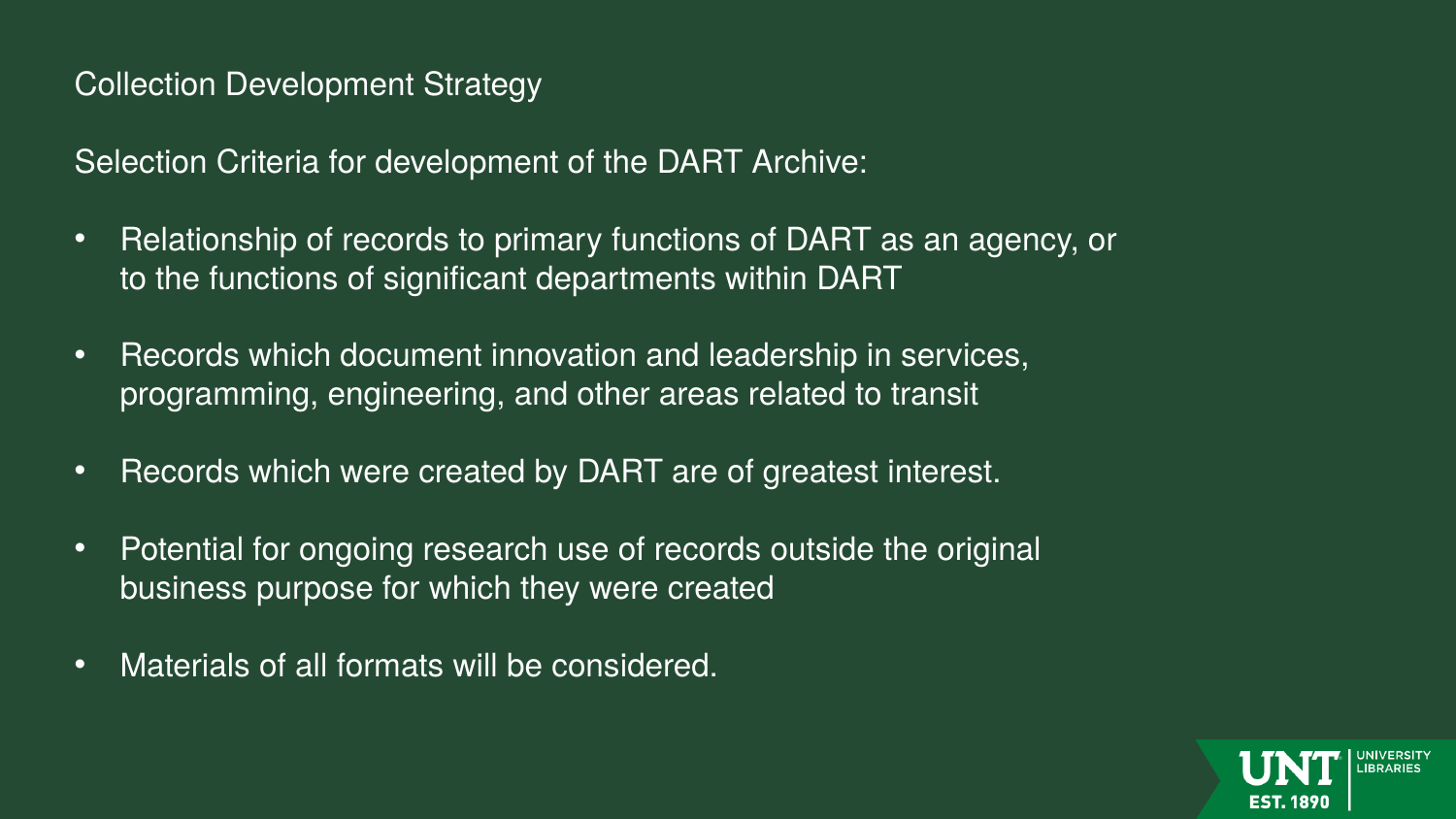

Collection Development Strategy

Selection Criteria for development of the DART Archive:

Relationship of records to primary functions of DART as an agency, or to the functions of significant departments within DART

Records which document innovation and leadership in services, programming, engineering, and other areas related to transit

Records which were created by DART are of greatest interest.

Potential for ongoing research use of records outside the original business purpose for which they were created

Materials of all formats will be considered.